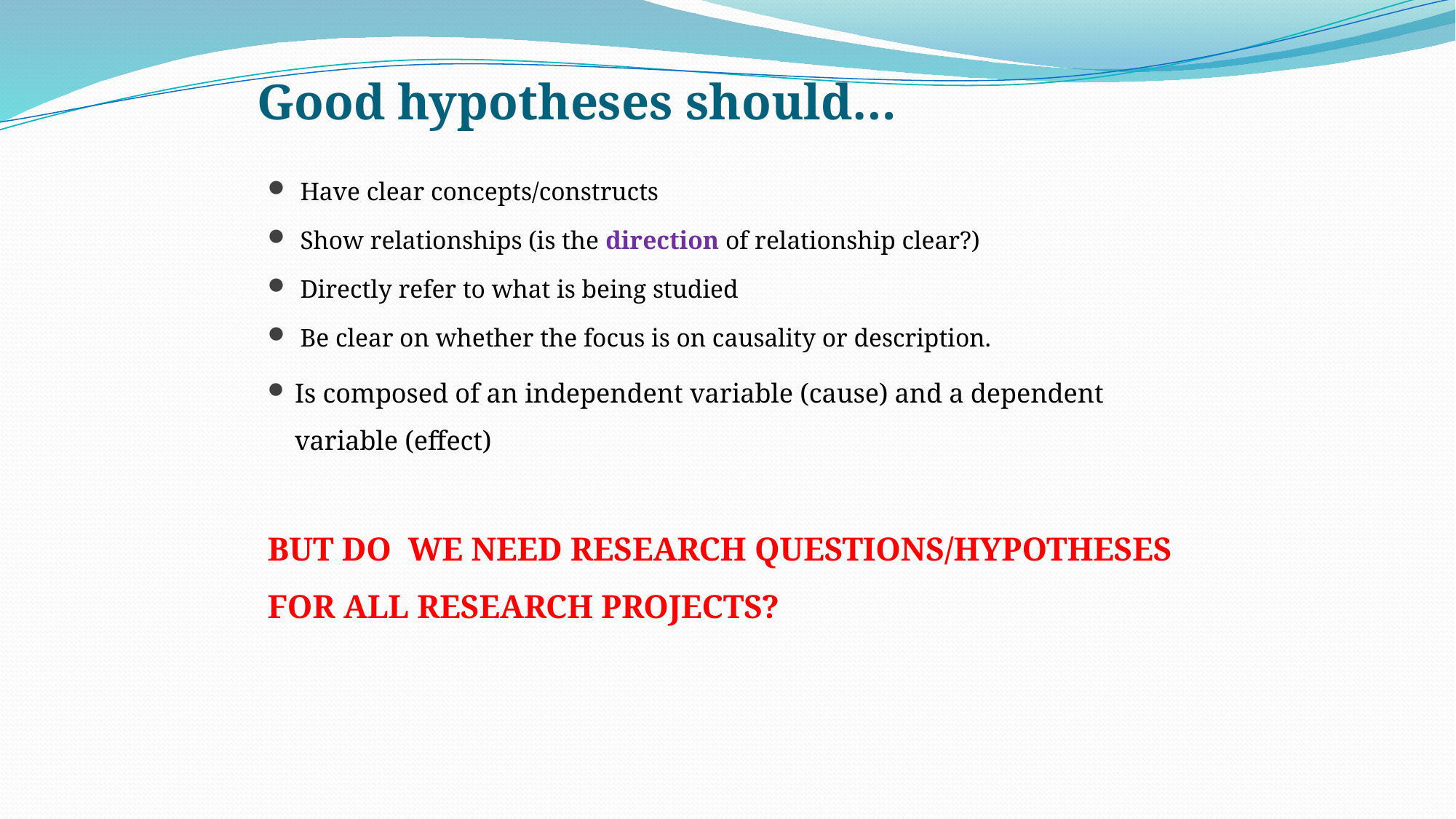

# Good hypotheses should…
Have clear concepts/constructs
Show relationships (is the direction of relationship clear?)
Directly refer to what is being studied
Be clear on whether the focus is on causality or description.
Is composed of an independent variable (cause) and a dependent variable (effect)

BUT DO  WE NEED RESEARCH QUESTIONS/HYPOTHESES FOR ALL RESEARCH PROJECTS?